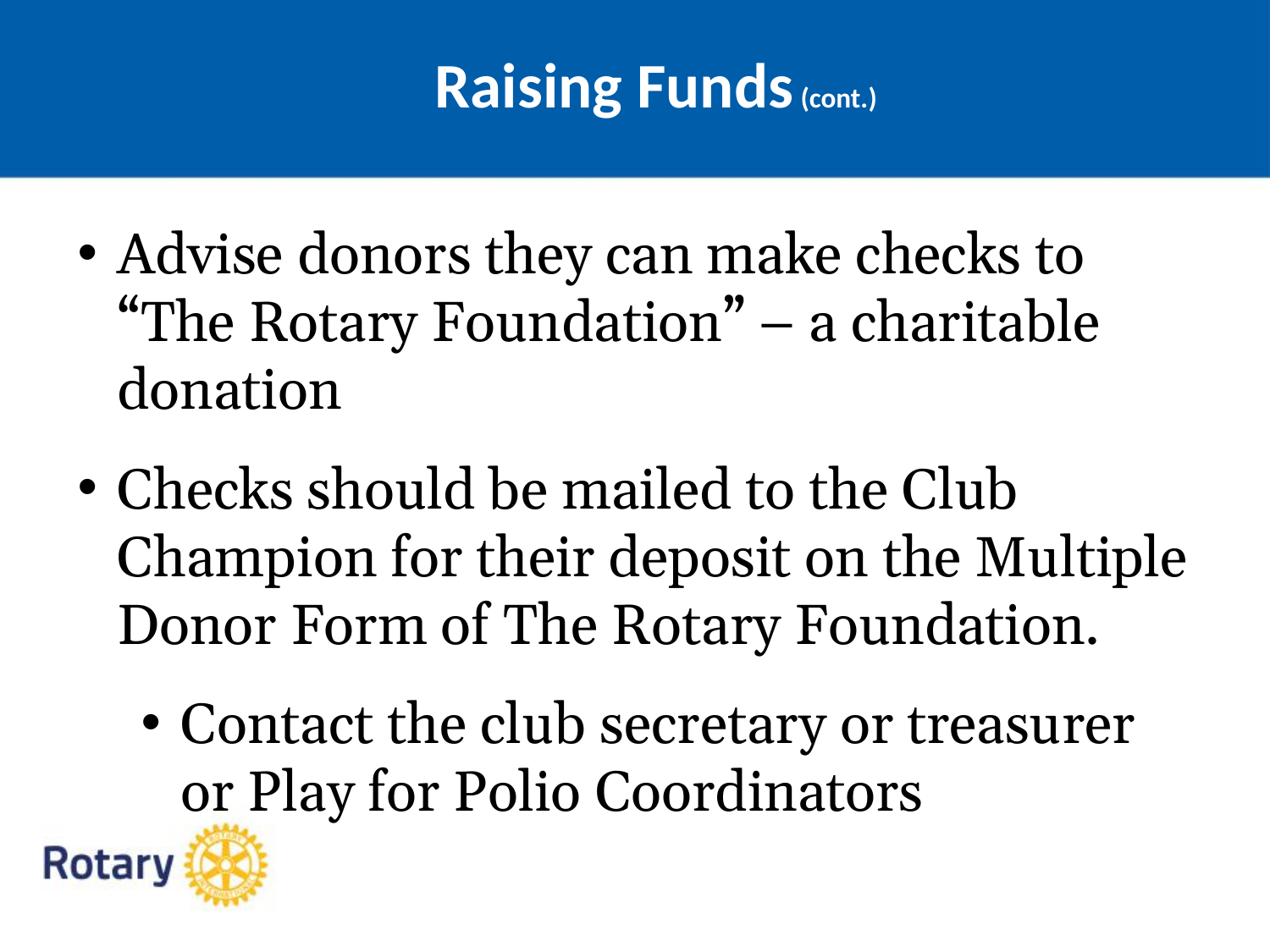

Raising Funds (cont.)
Advise donors they can make checks to “The Rotary Foundation” – a charitable donation
Checks should be mailed to the Club Champion for their deposit on the Multiple Donor Form of The Rotary Foundation.
Contact the club secretary or treasurer or Play for Polio Coordinators